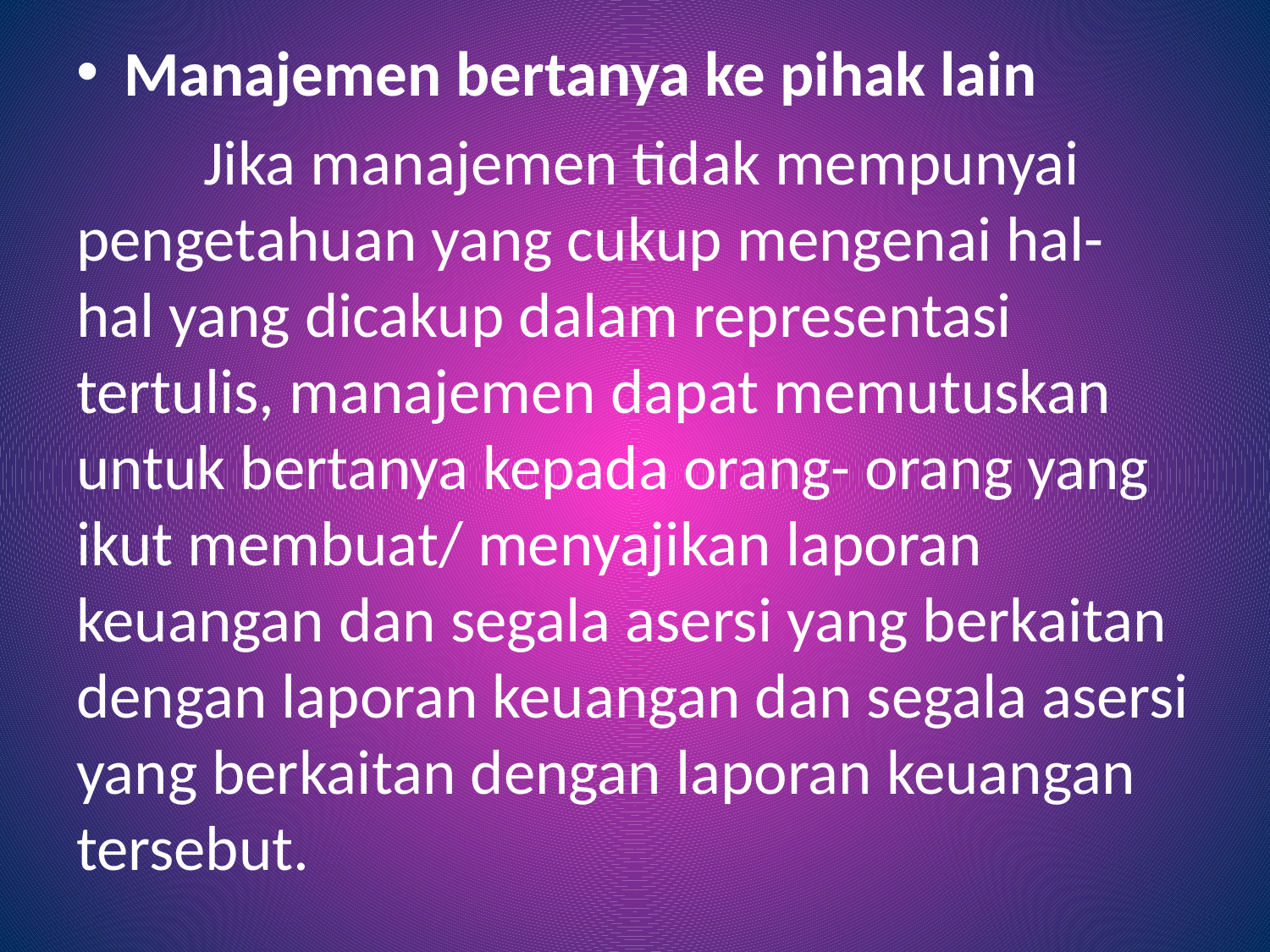

Manajemen bertanya ke pihak lain
	Jika manajemen tidak mempunyai pengetahuan yang cukup mengenai hal- hal yang dicakup dalam representasi tertulis, manajemen dapat memutuskan untuk bertanya kepada orang- orang yang ikut membuat/ menyajikan laporan keuangan dan segala asersi yang berkaitan dengan laporan keuangan dan segala asersi yang berkaitan dengan laporan keuangan tersebut.